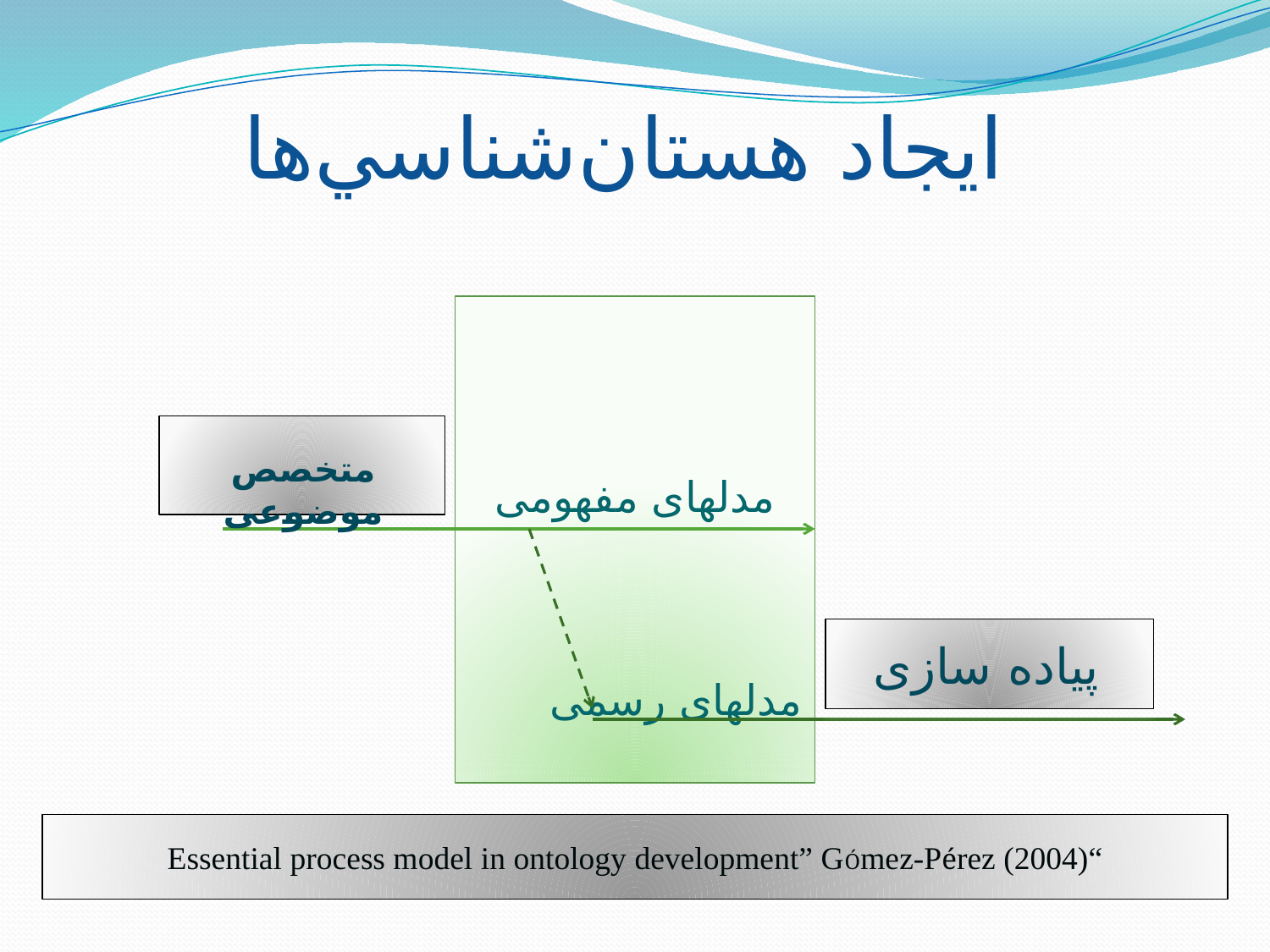

# ايجاد هستان‌شناسي‌ها

مدلهای مفهومی

مدلهای رسمی

متخصص موضوعی

پیاده سازی
“Essential process model in ontology development” GÓmez-Pérez (2004)